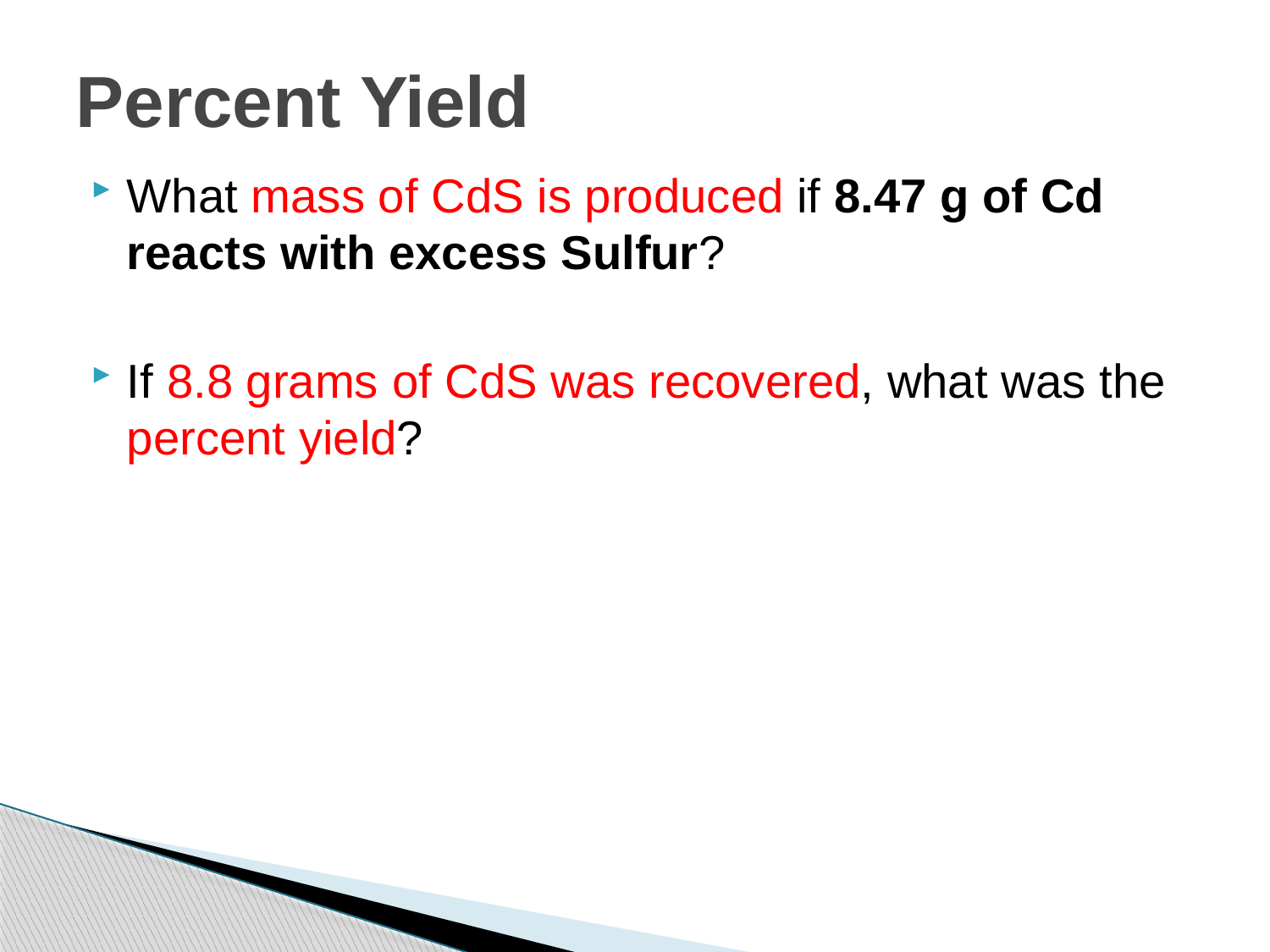

# Percent Yield
What mass of CdS is produced if 8.47 g of Cd reacts with excess Sulfur?

If 8.8 grams of CdS was recovered, what was the percent yield?